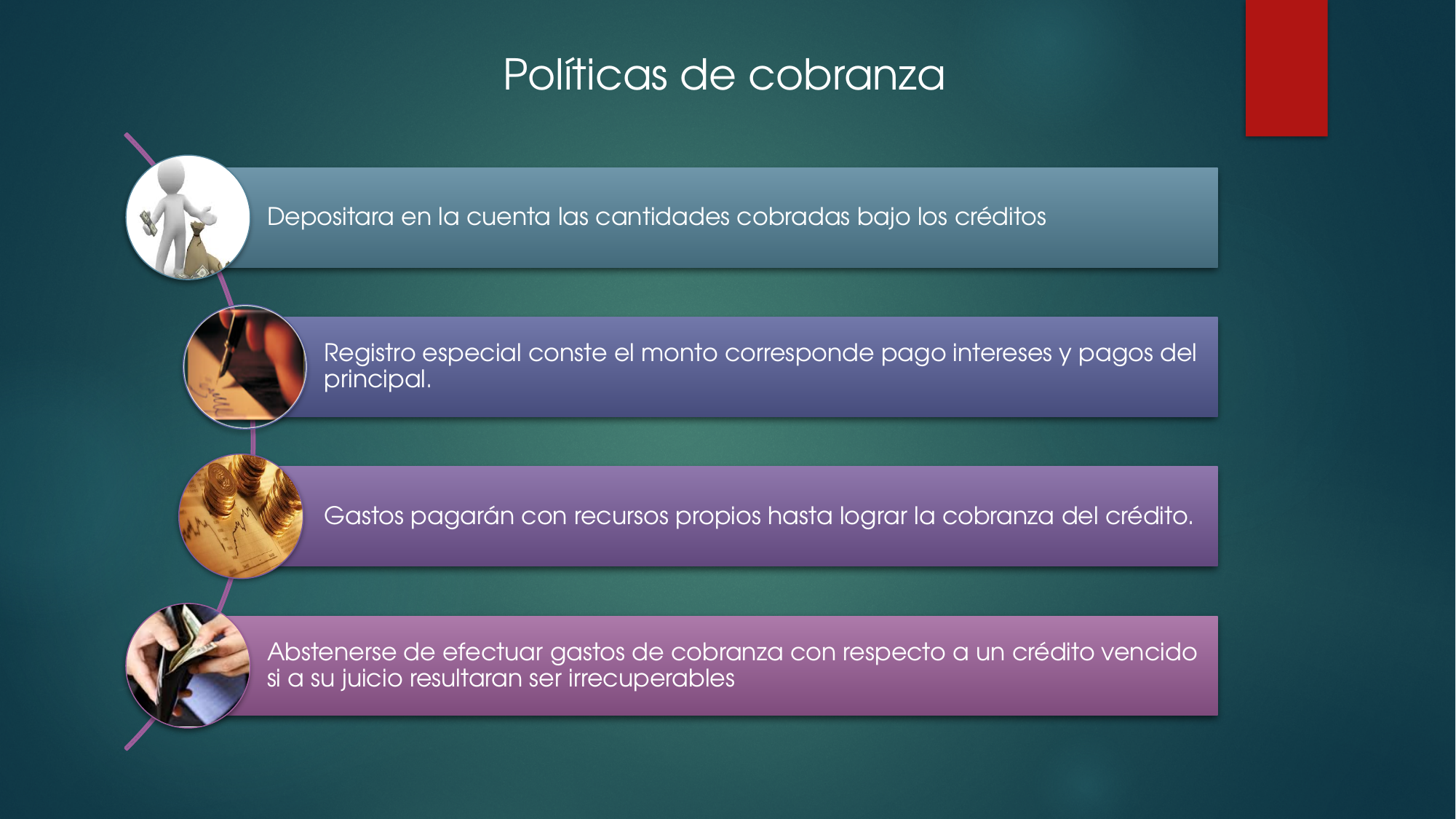

Políticas de cobranza

Depositara en la cuenta las cantidades cobradas bajo los créditos
Registro especial conste el monto corresponde pago intereses y pagos del  principal.
Gastos pagarán con recursos propios hasta lograr la cobranza del crédito.
Abstenerse de efectuar gastos de cobranza con respecto a un crédito vencido si a su juicio resultaran ser irrecuperables